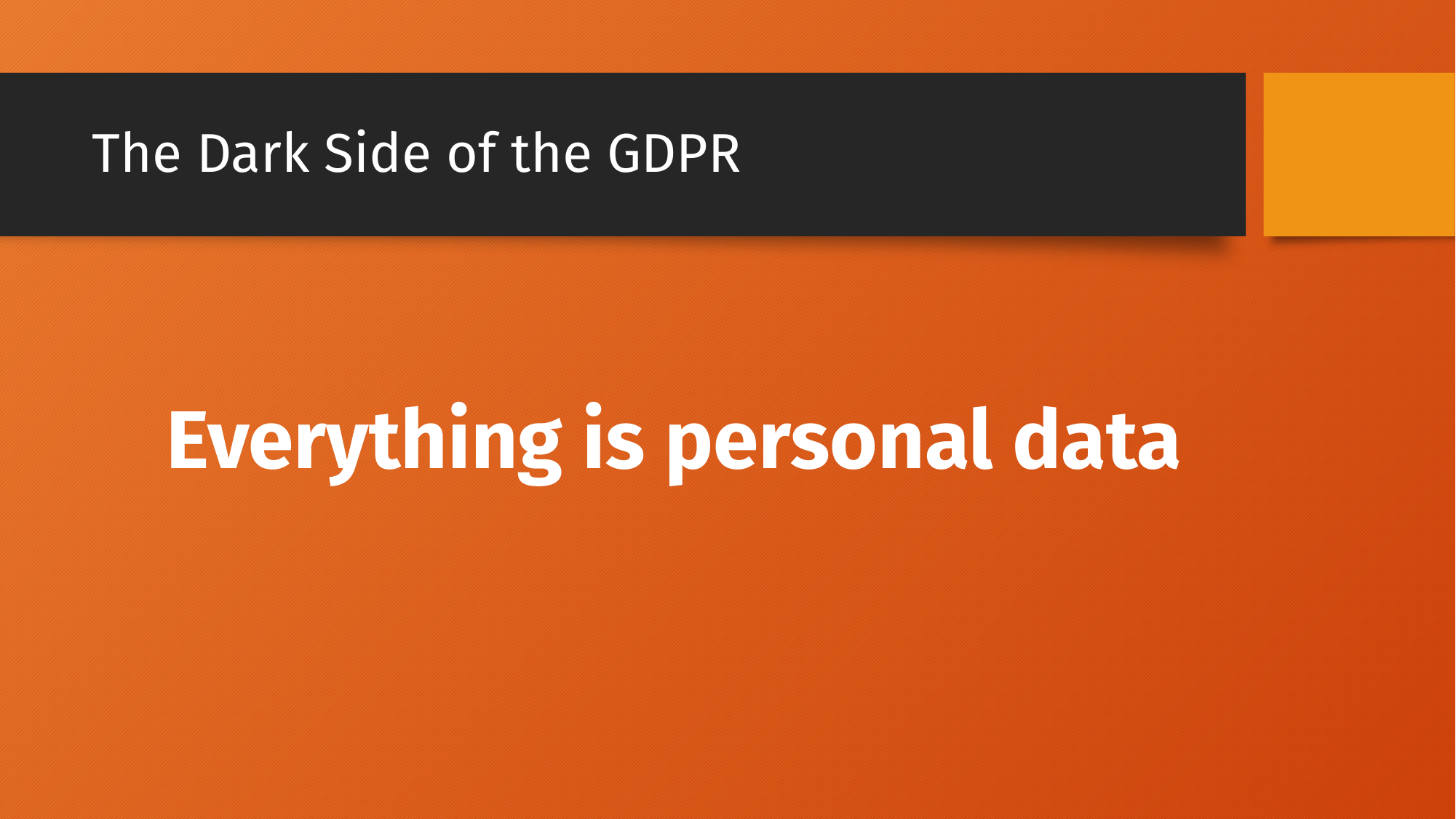

# The Dark Side of the GDPR

  Everything is personal data